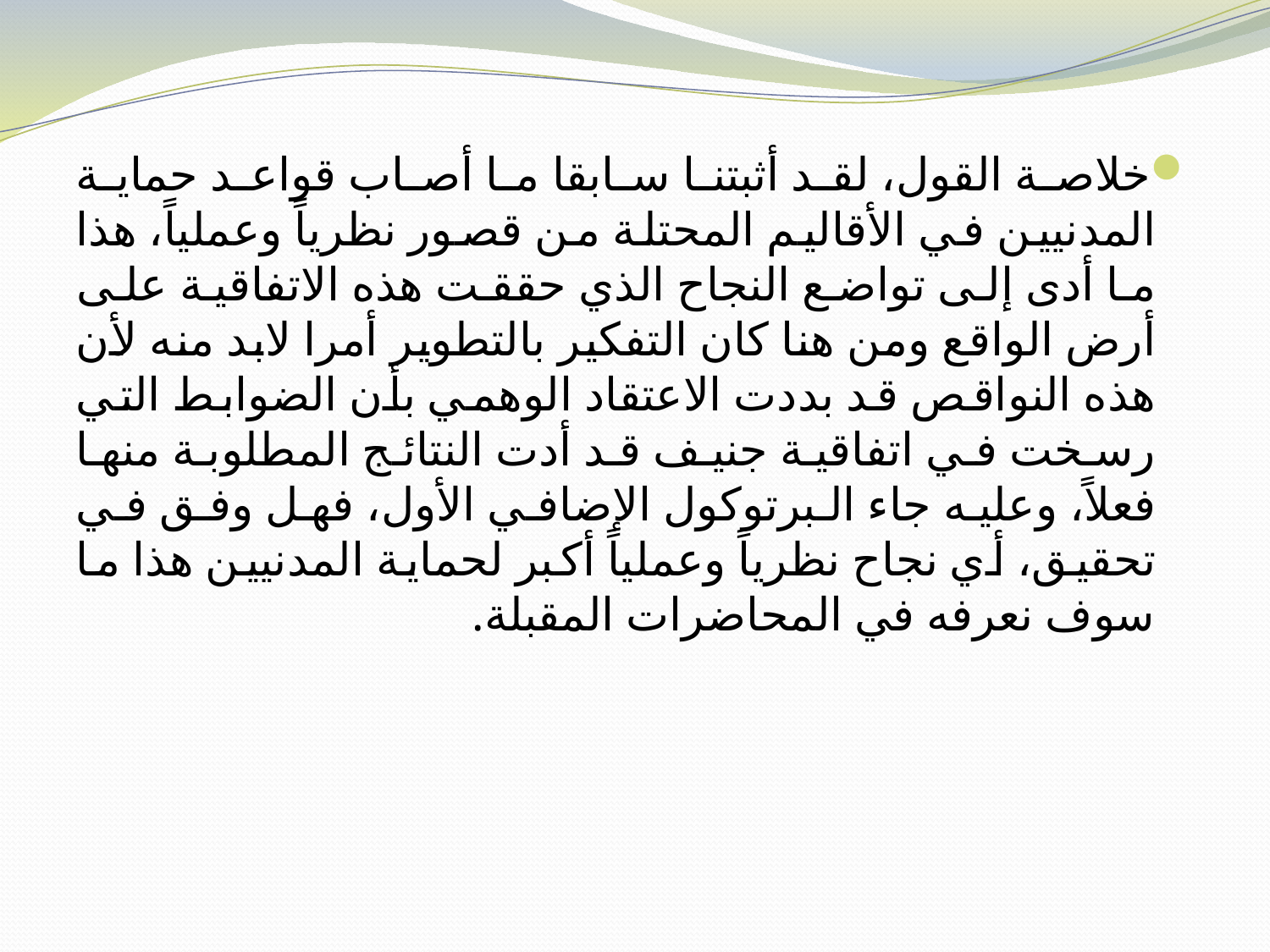

خلاصة القول، لقد أثبتنا سابقا ما أصاب قواعد حماية المدنيين في الأقاليم المحتلة من قصور نظرياً وعملياً، هذا ما أدى إلى تواضع النجاح الذي حققت هذه الاتفاقية على أرض الواقع ومن هنا كان التفكير بالتطوير أمرا لابد منه لأن هذه النواقص قد بددت الاعتقاد الوهمي بأن الضوابط التي رسخت في اتفاقية جنيف قد أدت النتائج المطلوبة منها فعلاً، وعليه جاء البرتوكول الإضافي الأول، فهل وفق في تحقيق، أي نجاح نظرياً وعملياً أكبر لحماية المدنيين هذا ما سوف نعرفه في المحاضرات المقبلة.